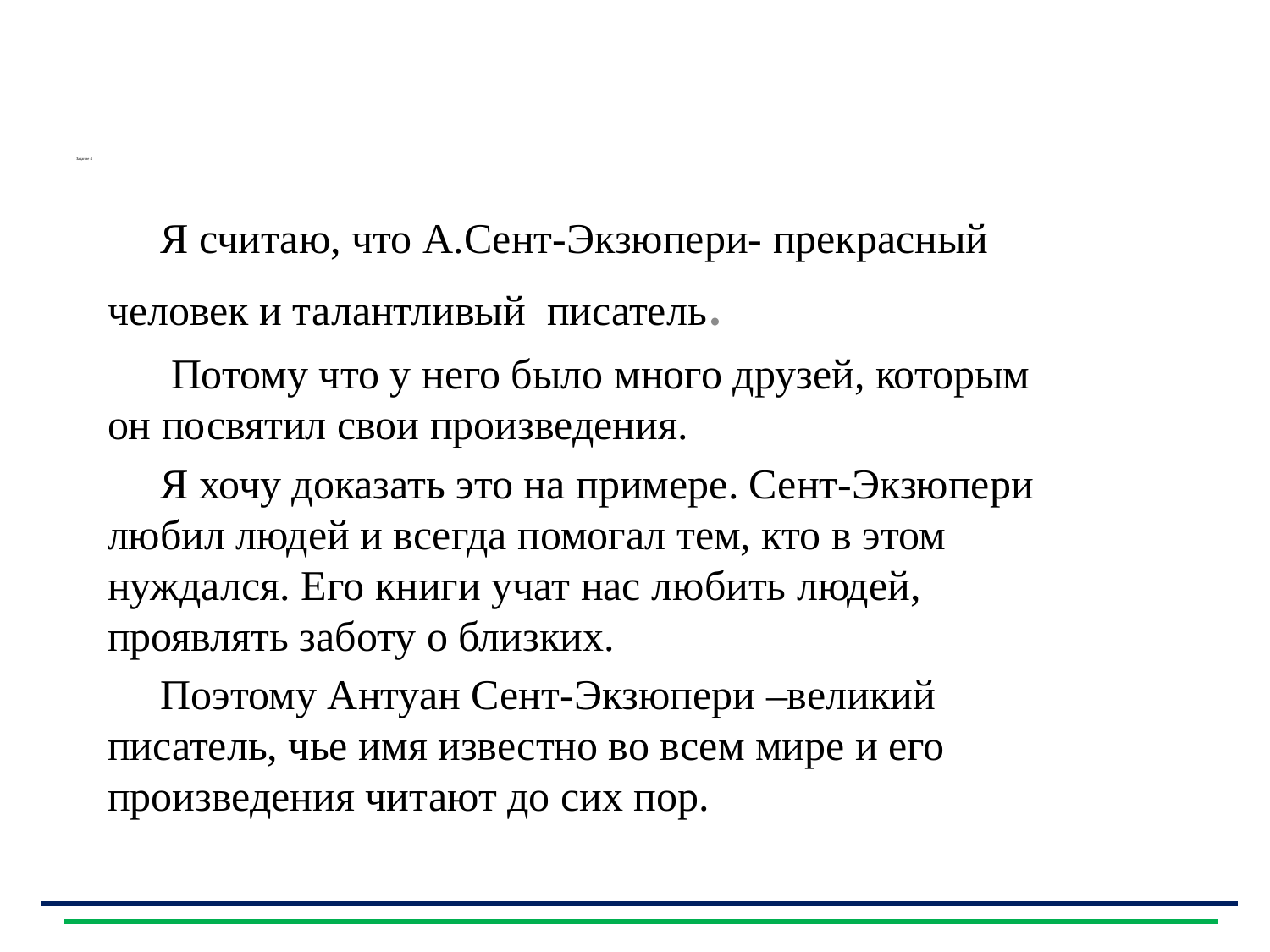

# Задание 4
     Я считаю, что А.Сент-Экзюпери- прекрасный человек и талантливый  писатель.
      Потому что у него было много друзей, которым он посвятил свои произведения.
     Я хочу доказать это на примере. Сент-Экзюпери любил людей и всегда помогал тем, кто в этом нуждался. Его книги учат нас любить людей, проявлять заботу о близких.
     Поэтому Антуан Сент-Экзюпери –великий писатель, чье имя известно во всем мире и его произведения читают до сих пор.